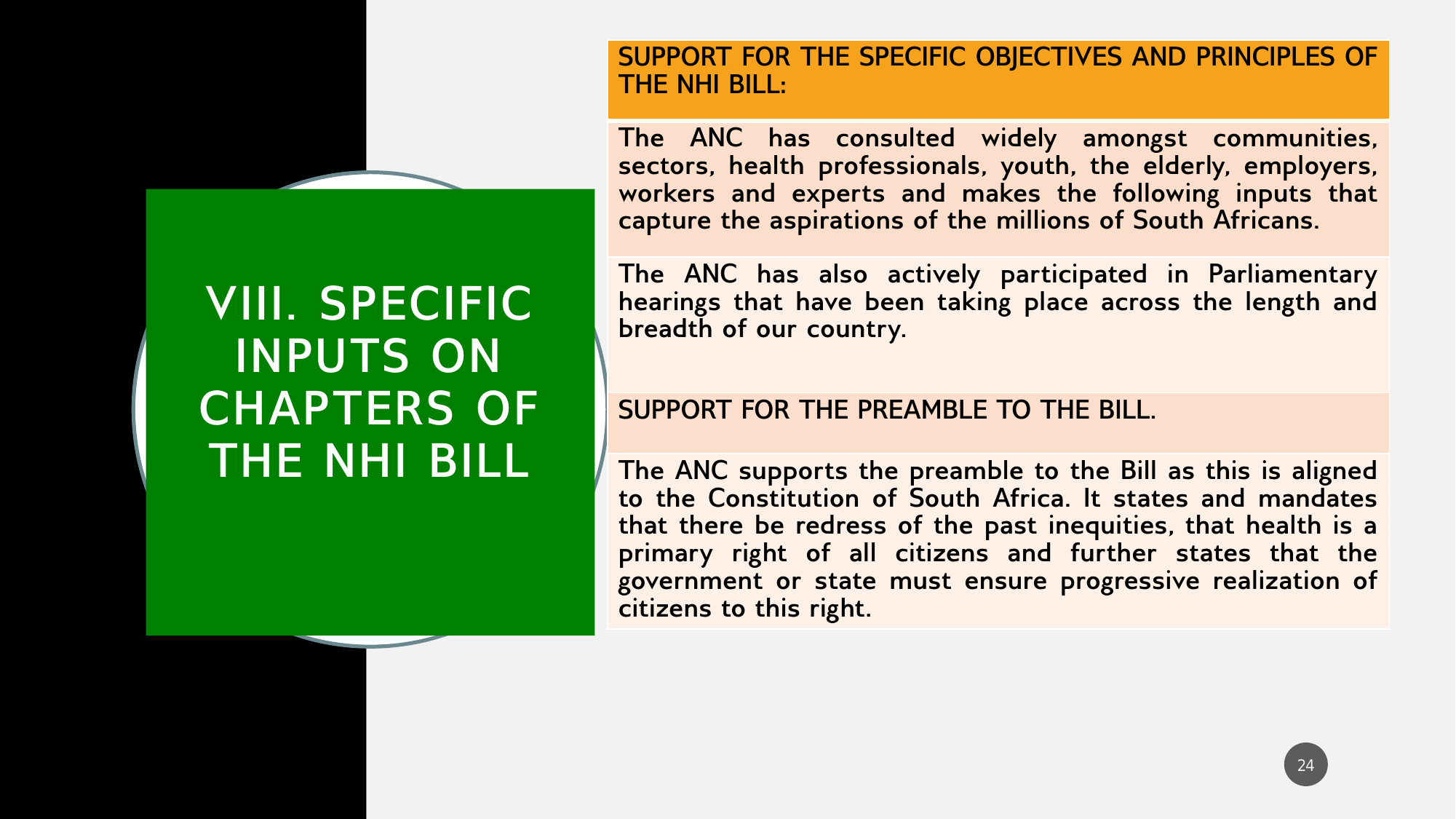

| SUPPORT FOR THE SPECIFIC OBJECTIVES AND PRINCIPLES OF THE NHI BILL: |
| --- |
| The ANC has consulted widely amongst communities, sectors, health professionals, youth, the elderly, employers, workers and experts and makes the following inputs that capture the aspirations of the millions of South Africans. |
| The ANC has also actively participated in Parliamentary hearings that have been taking place across the length and breadth of our country. |
| SUPPORT FOR THE PREAMBLE TO THE BILL. |
| The ANC supports the preamble to the Bill as this is aligned to the Constitution of South Africa. It states and mandates that there be redress of the past inequities, that health is a primary right of all citizens and further states that the government or state must ensure progressive realization of citizens to this right. |

# VIII. Specific Inputs on Chapters of the NHI Bill
24